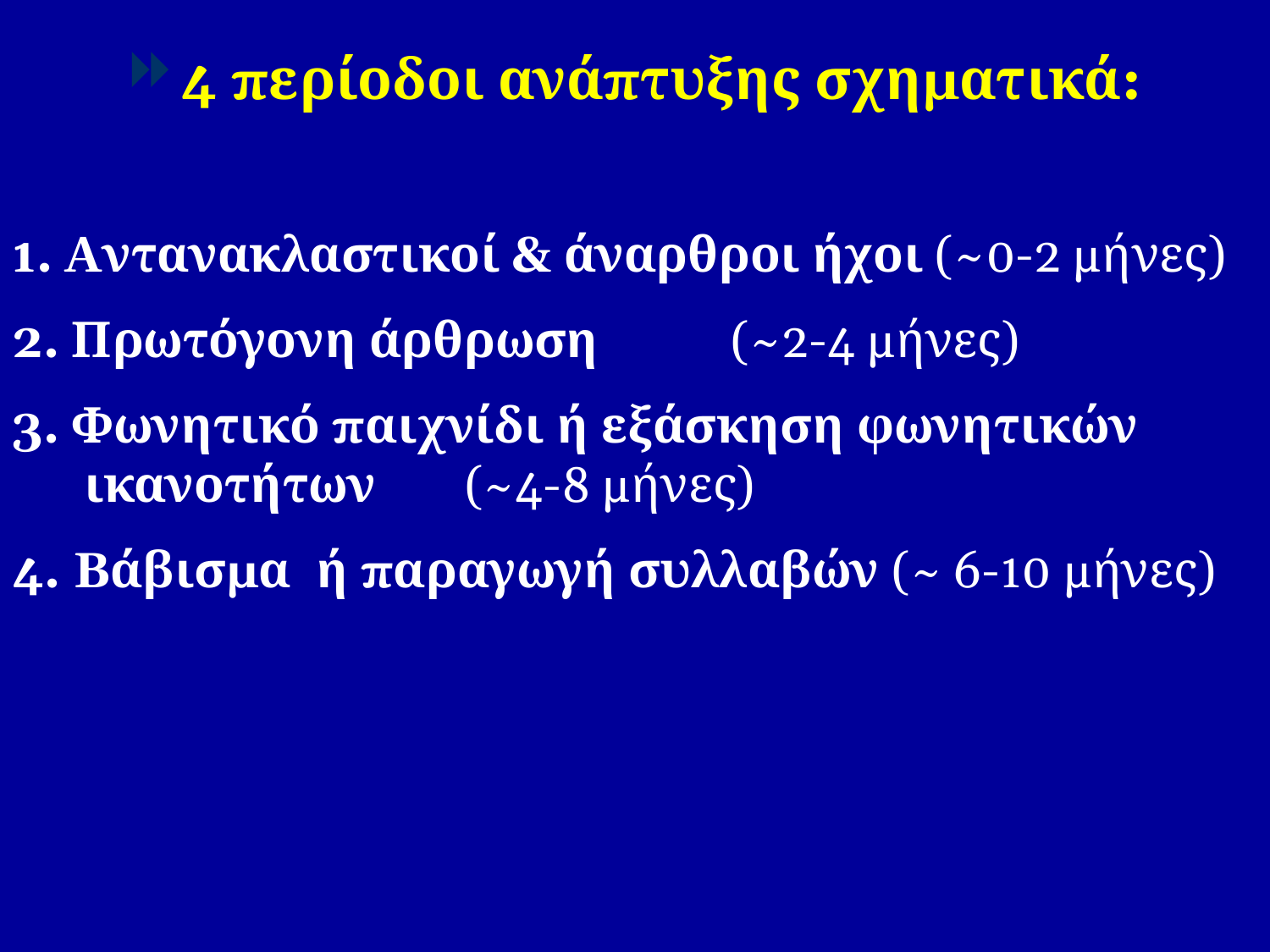

4 περίοδοι ανάπτυξης σχηματικά:

1. Αντανακλαστικοί & άναρθροι ήχοι (~0-2 μήνες)
2. Πρωτόγονη άρθρωση 	 (~2-4 μήνες)
3. Φωνητικό παιχνίδι ή εξάσκηση φωνητικών ικανοτήτων  	(~4-8 μήνες)
4. Βάβισμα  ή παραγωγή συλλαβών (~ 6-10 μήνες)